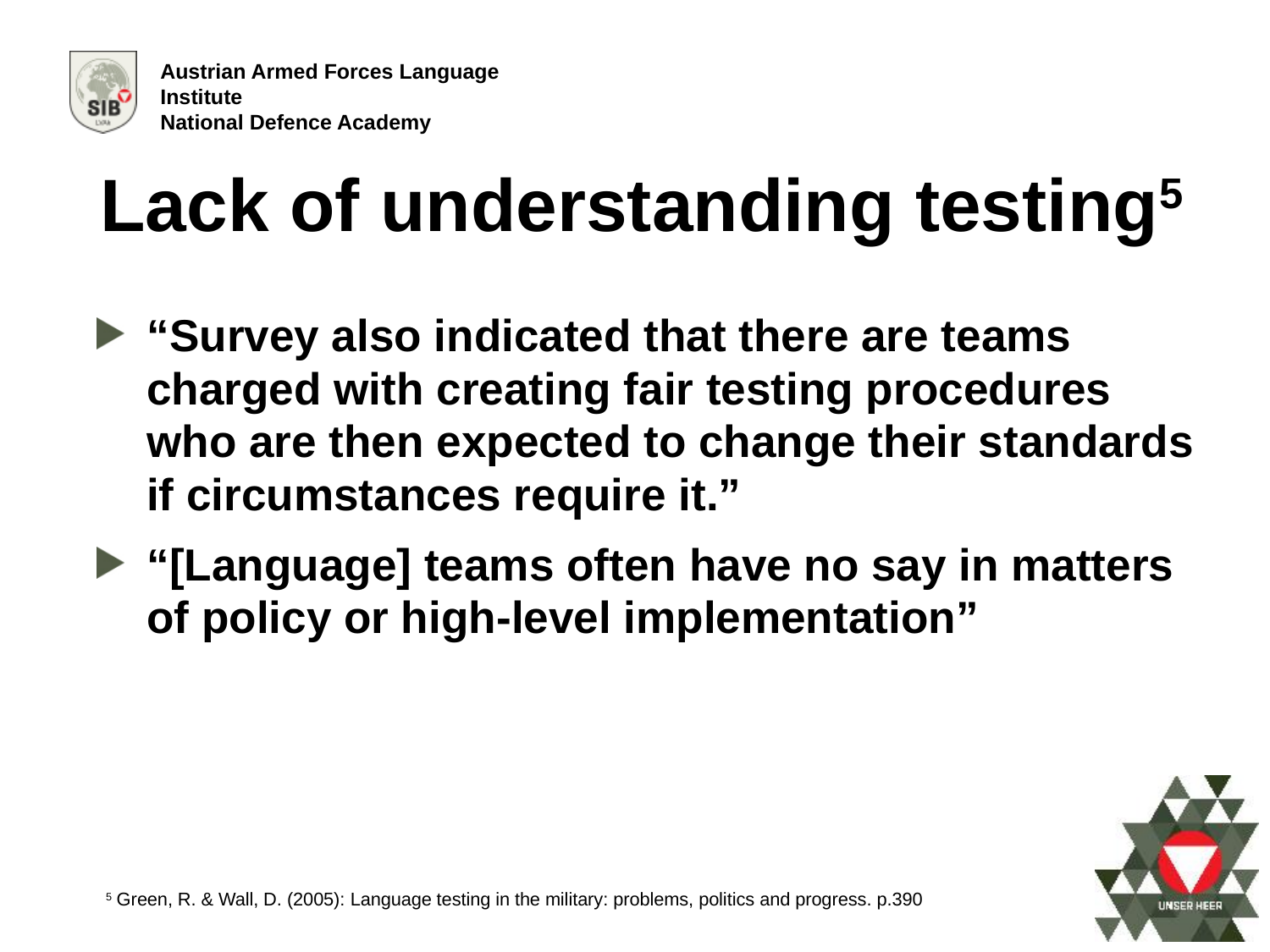

Lack of understanding testing5
“Survey also indicated that there are teams charged with creating fair testing procedures who are then expected to change their standards if circumstances require it.”
“[Language] teams often have no say in matters of policy or high-level implementation”
5 Green, R. & Wall, D. (2005): Language testing in the military: problems, politics and progress. p.390